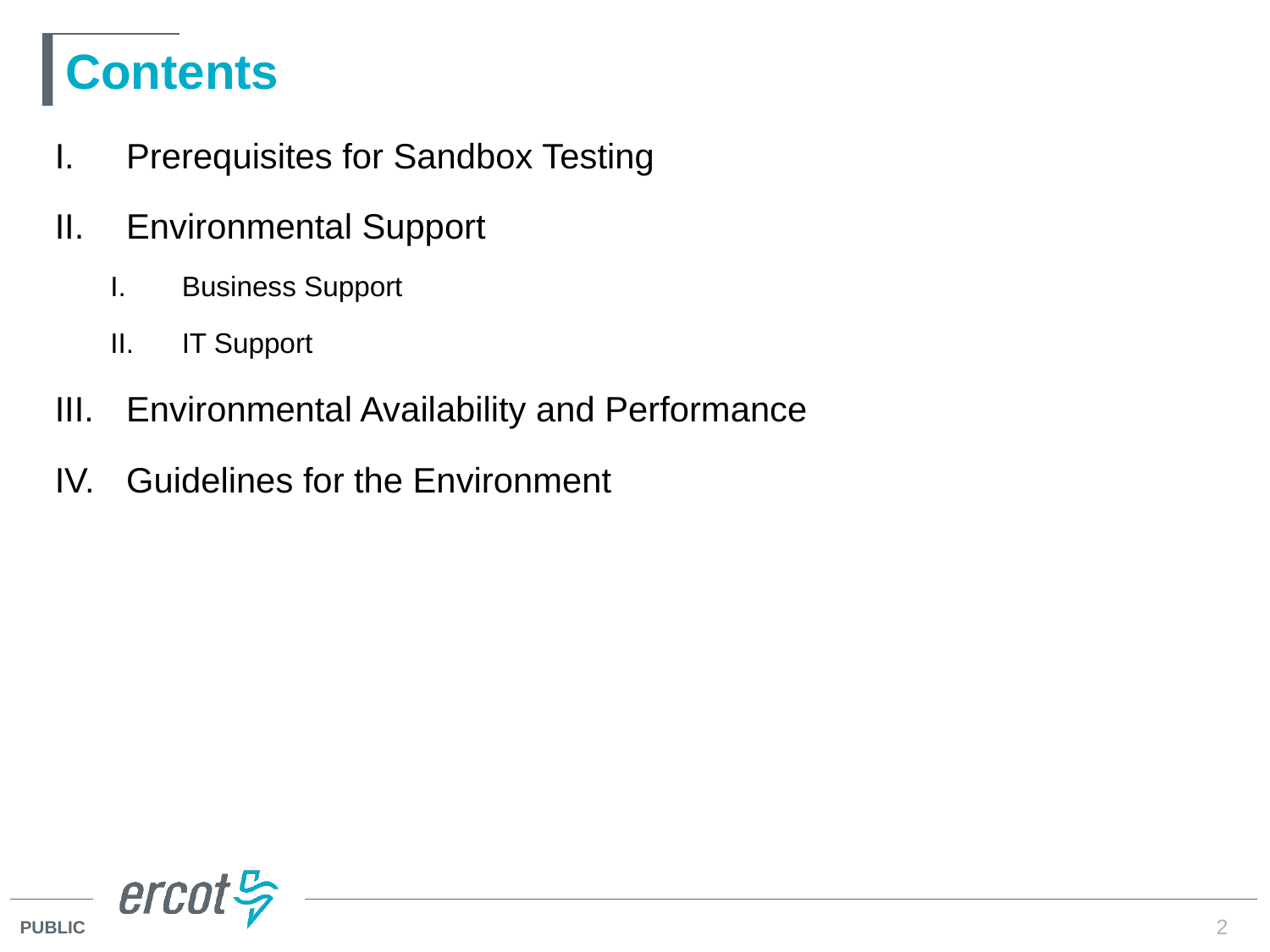

# Contents
Prerequisites for Sandbox Testing
Environmental Support
Business Support
IT Support
Environmental Availability and Performance
Guidelines for the Environment
2